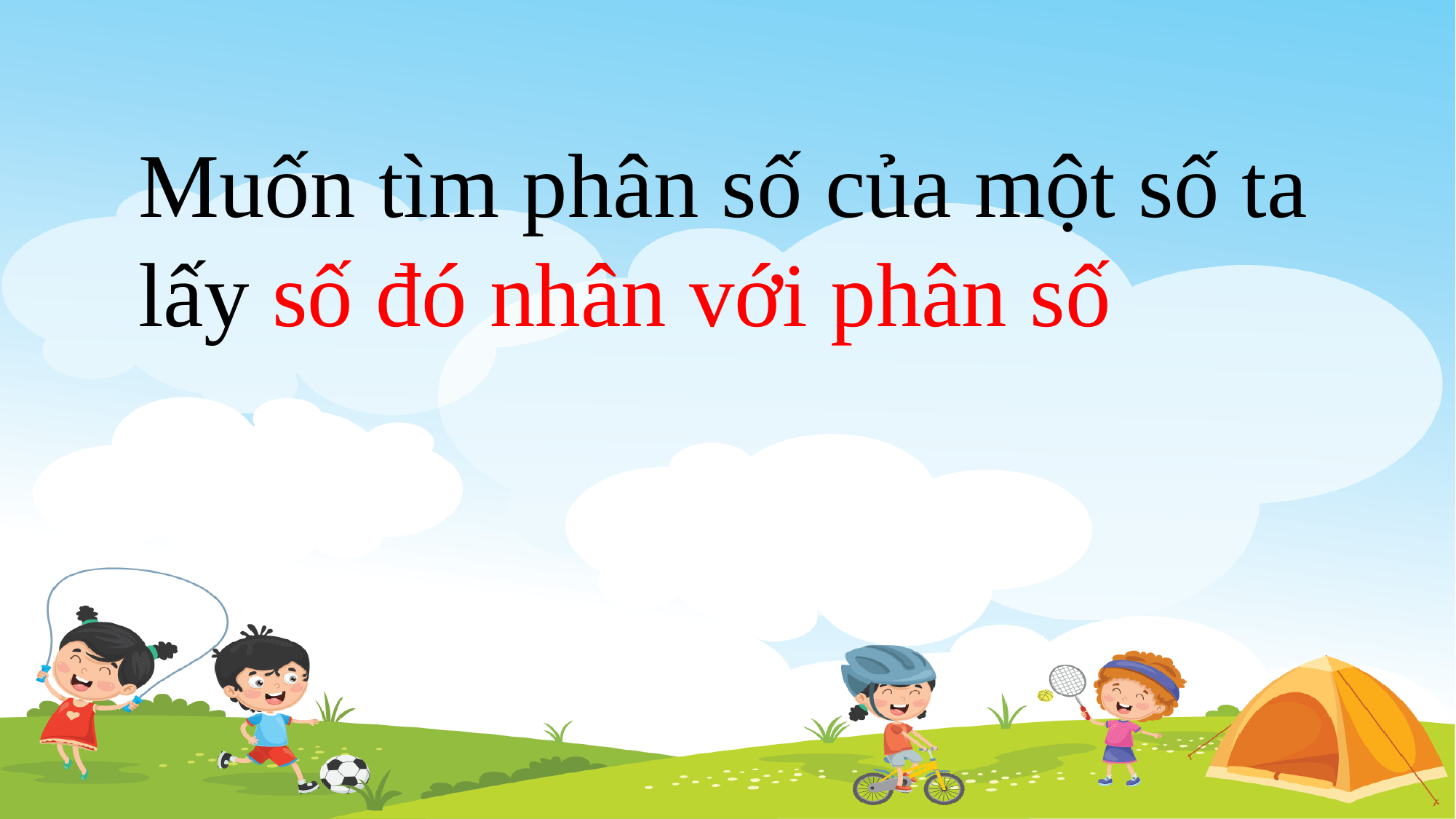

Muốn tìm phân số của một số ta lấy số đó nhân với phân số